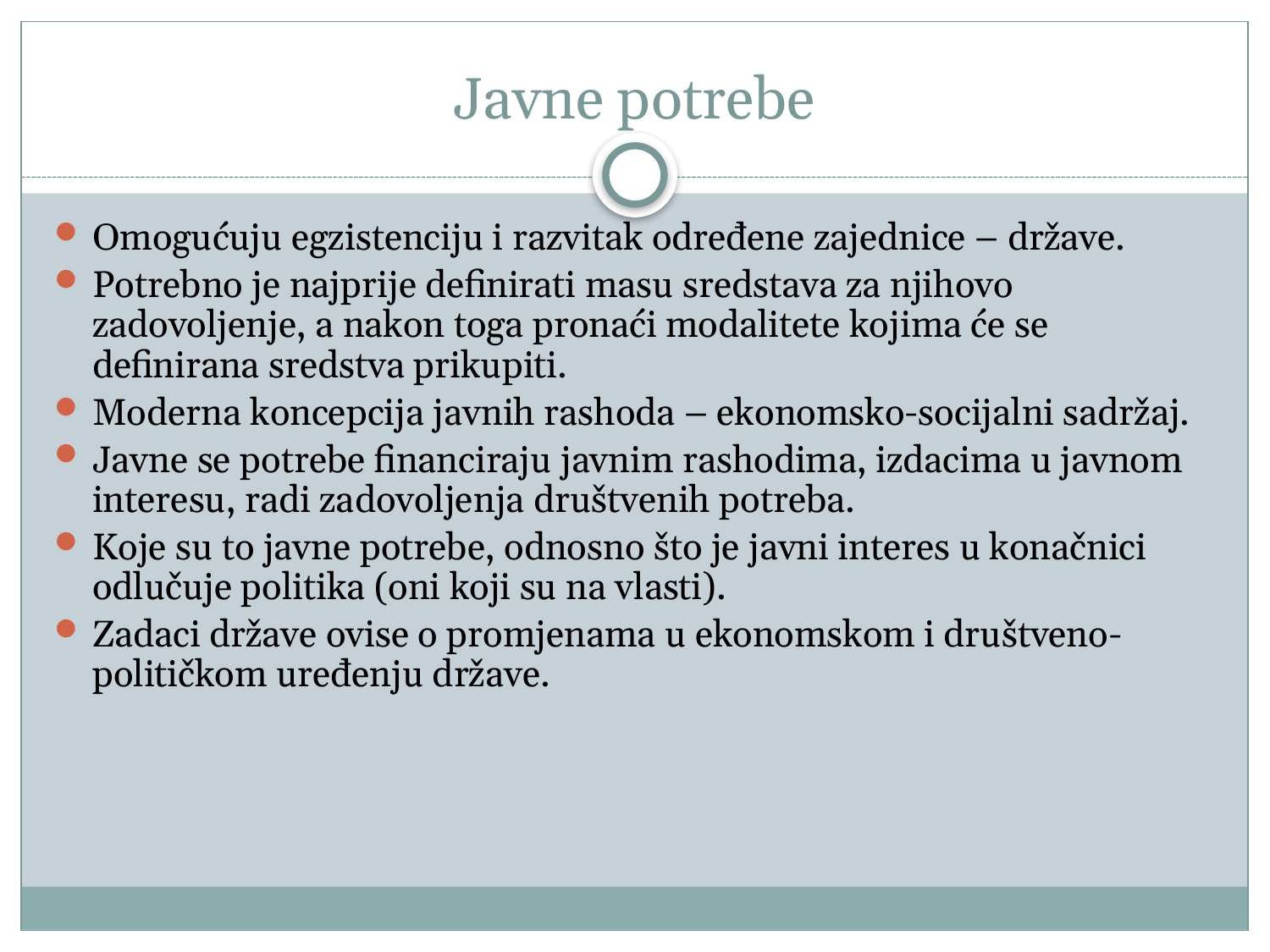

# Javne potrebe
Omogućuju egzistenciju i razvitak određene zajednice – države.
Potrebno je najprije definirati masu sredstava za njihovo zadovoljenje, a nakon toga pronaći modalitete kojima će se definirana sredstva prikupiti.
Moderna koncepcija javnih rashoda – ekonomsko-socijalni sadržaj.
Javne se potrebe financiraju javnim rashodima, izdacima u javnom interesu, radi zadovoljenja društvenih potreba.
Koje su to javne potrebe, odnosno što je javni interes u konačnici odlučuje politika (oni koji su na vlasti).
Zadaci države ovise o promjenama u ekonomskom i društveno-političkom uređenju države.